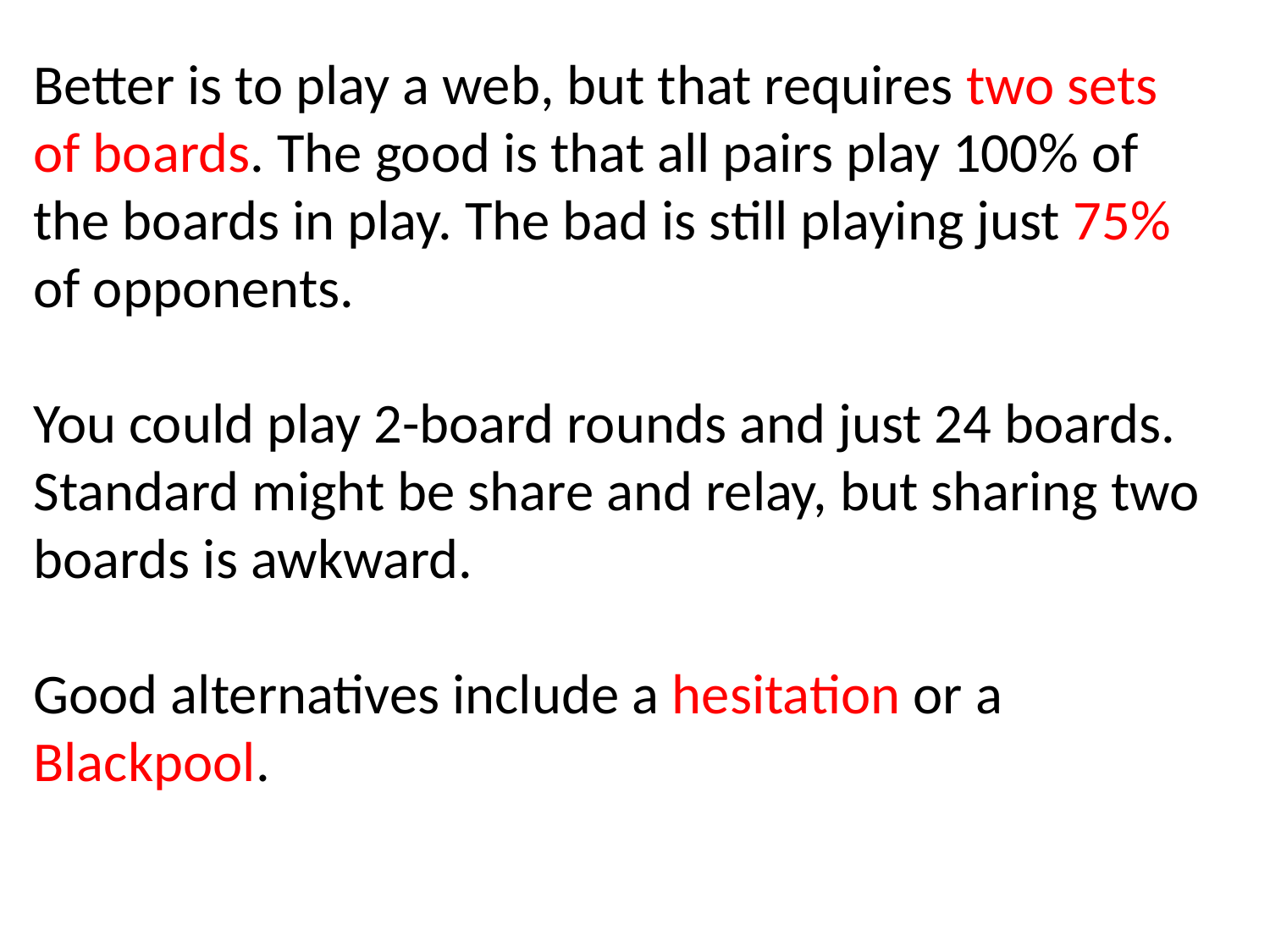

Better is to play a web, but that requires two sets of boards. The good is that all pairs play 100% of the boards in play. The bad is still playing just 75% of opponents.

You could play 2-board rounds and just 24 boards. Standard might be share and relay, but sharing two boards is awkward.

Good alternatives include a hesitation or a Blackpool.